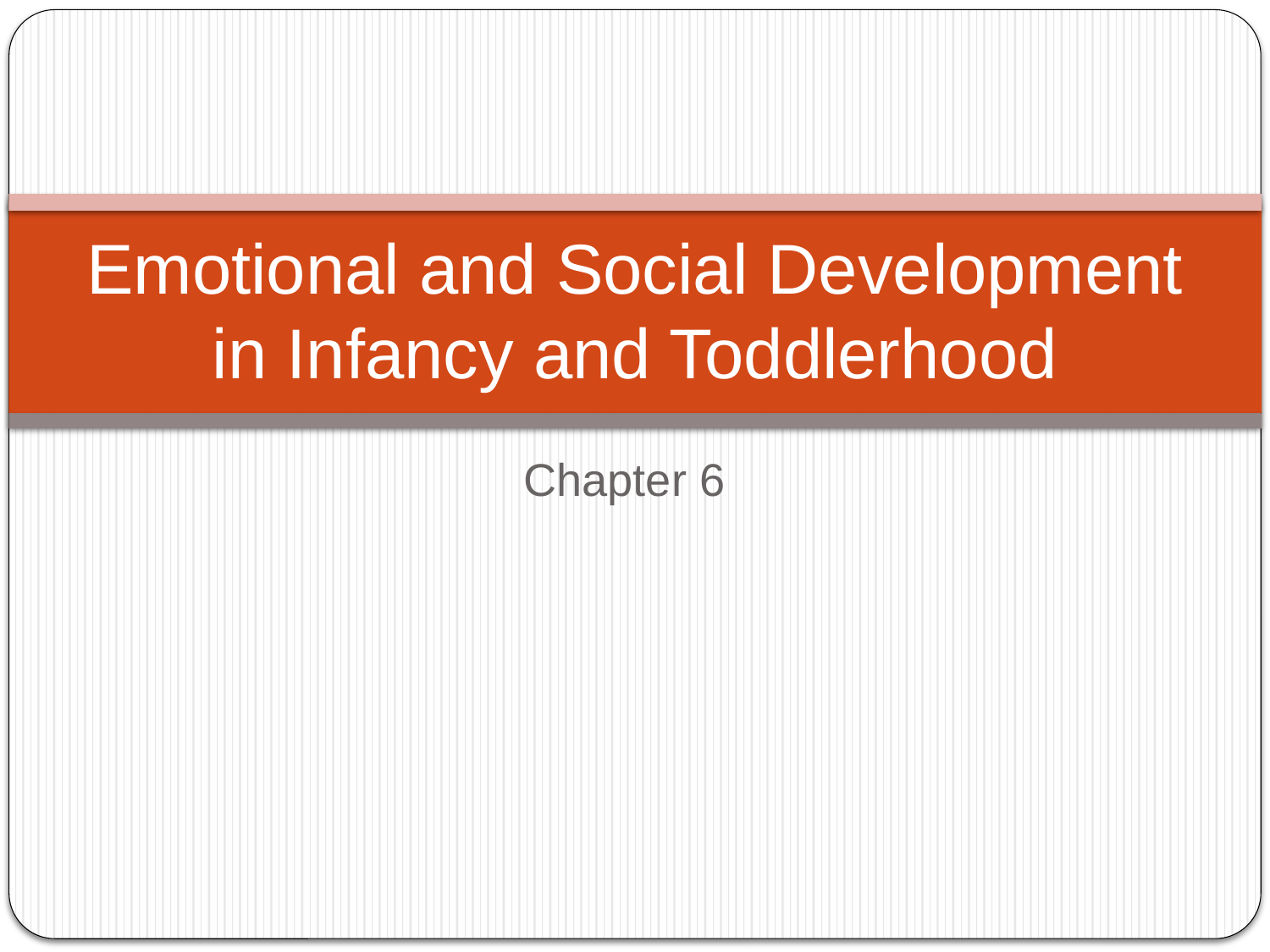

# Emotional and Social Development in Infancy and Toddlerhood
Chapter 6